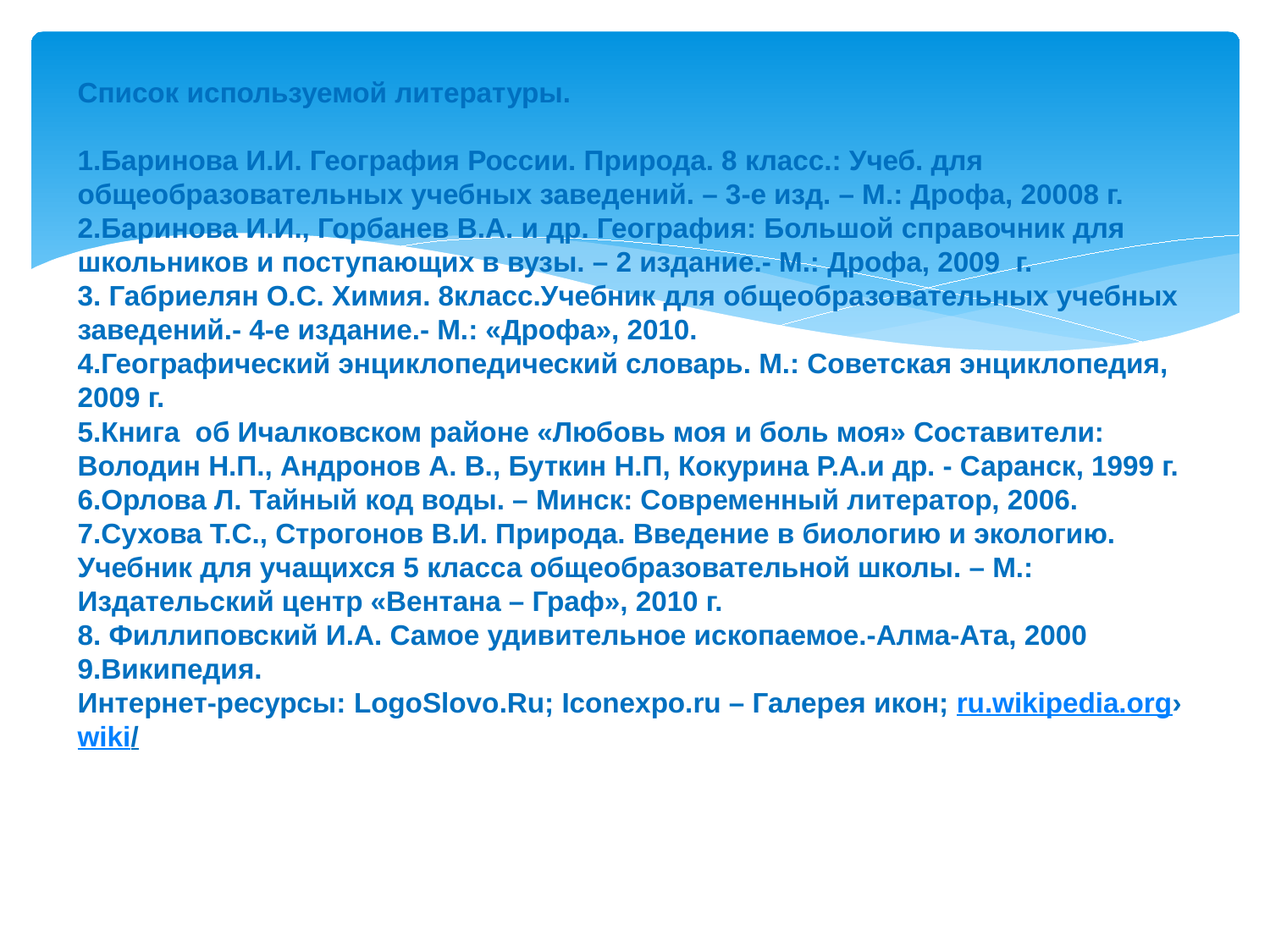

# Список используемой литературы.   1.Баринова И.И. География России. Природа. 8 класс.: Учеб. для общеобразовательных учебных заведений. – 3-е изд. – М.: Дрофа, 20008 г. 2.Баринова И.И., Горбанев В.А. и др. География: Большой справочник для школьников и поступающих в вузы. – 2 издание.- М.: Дрофа, 2009  г. 3. Габриелян О.С. Химия. 8класс.Учебник для общеобразовательных учебных заведений.- 4-е издание.- М.: «Дрофа», 2010. 4.Географический энциклопедический словарь. М.: Советская энциклопедия,  2009 г. 5.Книга  об Ичалковском районе «Любовь моя и боль моя» Составители: Володин Н.П., Андронов А. В., Буткин Н.П, Кокурина Р.А.и др. - Саранск, 1999 г. 6.Орлова Л. Тайный код воды. – Минск: Современный литератор, 2006. 7.Сухова Т.С., Строгонов В.И. Природа. Введение в биологию и экологию. Учебник для учащихся 5 класса общеобразовательной школы. – М.: Издательский центр «Вентана – Граф», 2010 г. 8. Филлиповский И.А. Самое удивительное ископаемое.-Алма-Ата, 2000 9.Википедия. Интернет-ресурсы: LogoSlovo.Ru; Iconеxpo.ru – Галерея икон; ru.wikipedia.org›wiki/